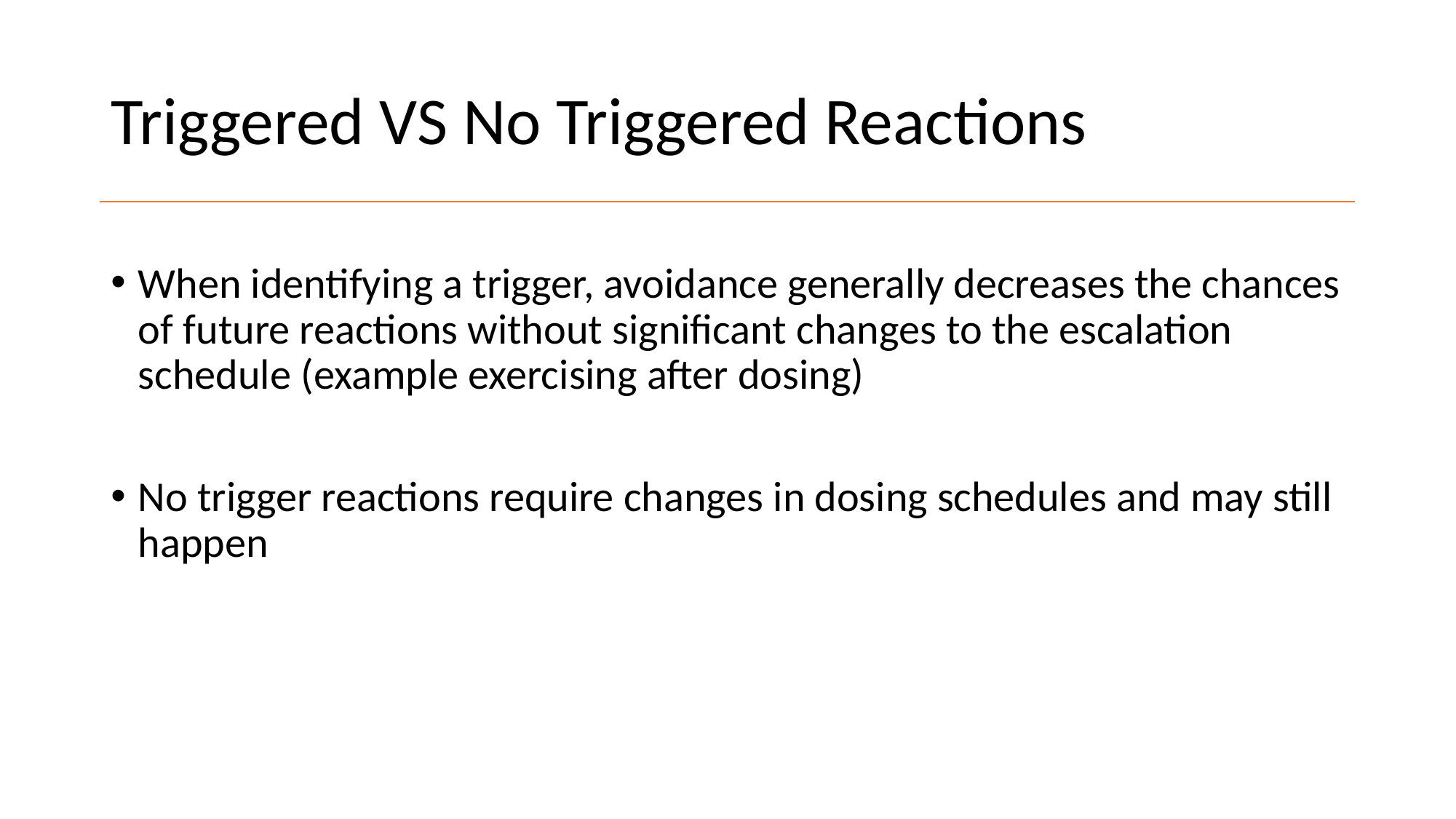

# Triggered VS No Triggered Reactions
When identifying a trigger, avoidance generally decreases the chances of future reactions without significant changes to the escalation schedule (example exercising after dosing)

No trigger reactions require changes in dosing schedules and may still happen